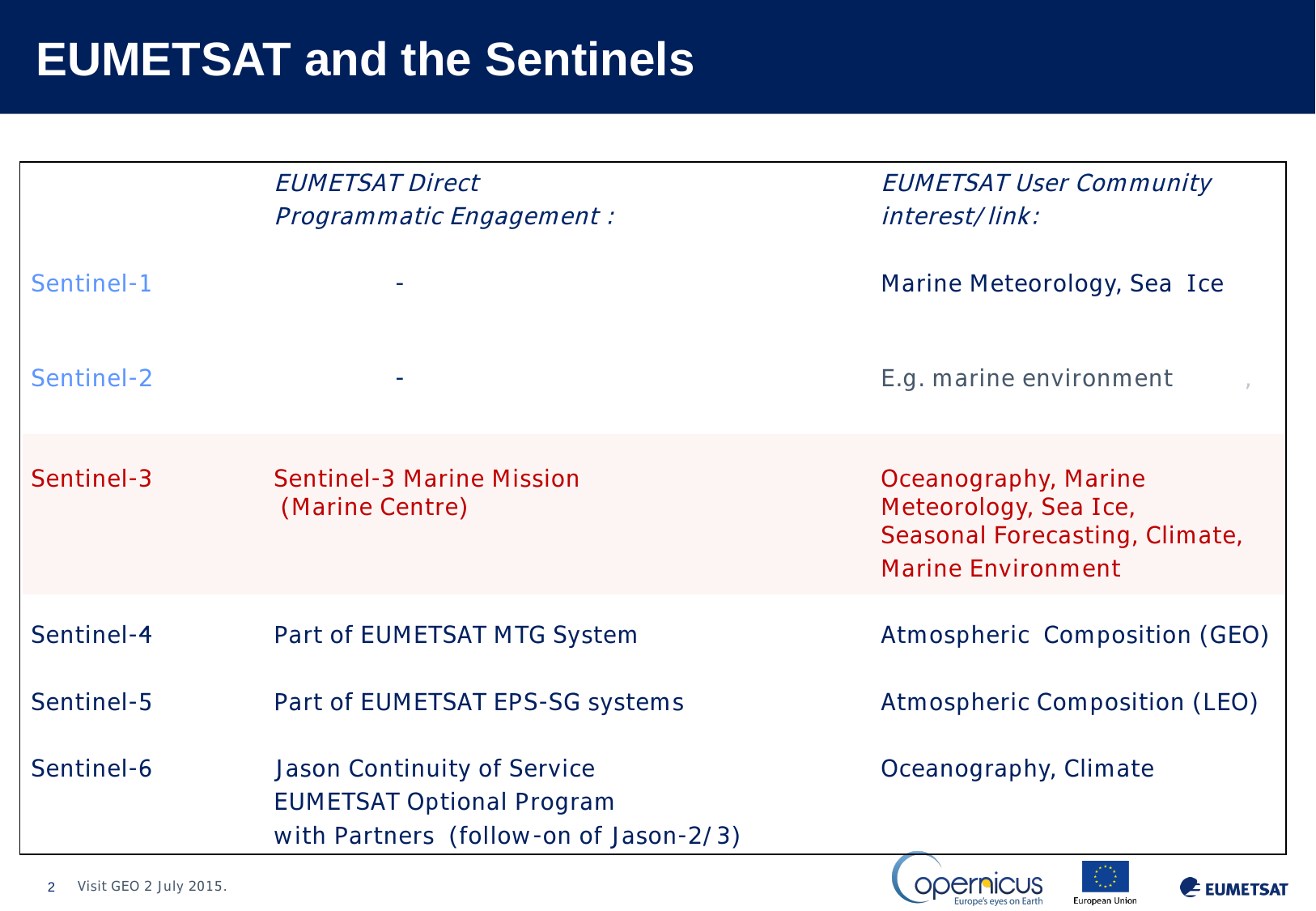

# EUMETSAT and the Sentinels
		EUMETSAT Direct 				EUMETSAT User Community
		Programmatic Engagement :			interest/link:

Sentinel-1		-				Marine Meteorology, Sea  Ice

Sentinel-2		-				E.g. marine environment	,

Sentinel-3   	Sentinel-3 Marine Mission			Oceanography, Marine 			 (Marine Centre) 				Meteorology, Sea Ice, 								Seasonal Forecasting, Climate,
							Marine Environment

Sentinel-4	Part of EUMETSAT MTG System		Atmospheric  Composition (GEO)

Sentinel-5  	Part of EUMETSAT EPS-SG systems 		Atmospheric Composition (LEO)

Sentinel-6	Jason Continuity of Service			Oceanography, Climate
		EUMETSAT Optional Program
		with Partners  (follow-on of Jason-2/3)